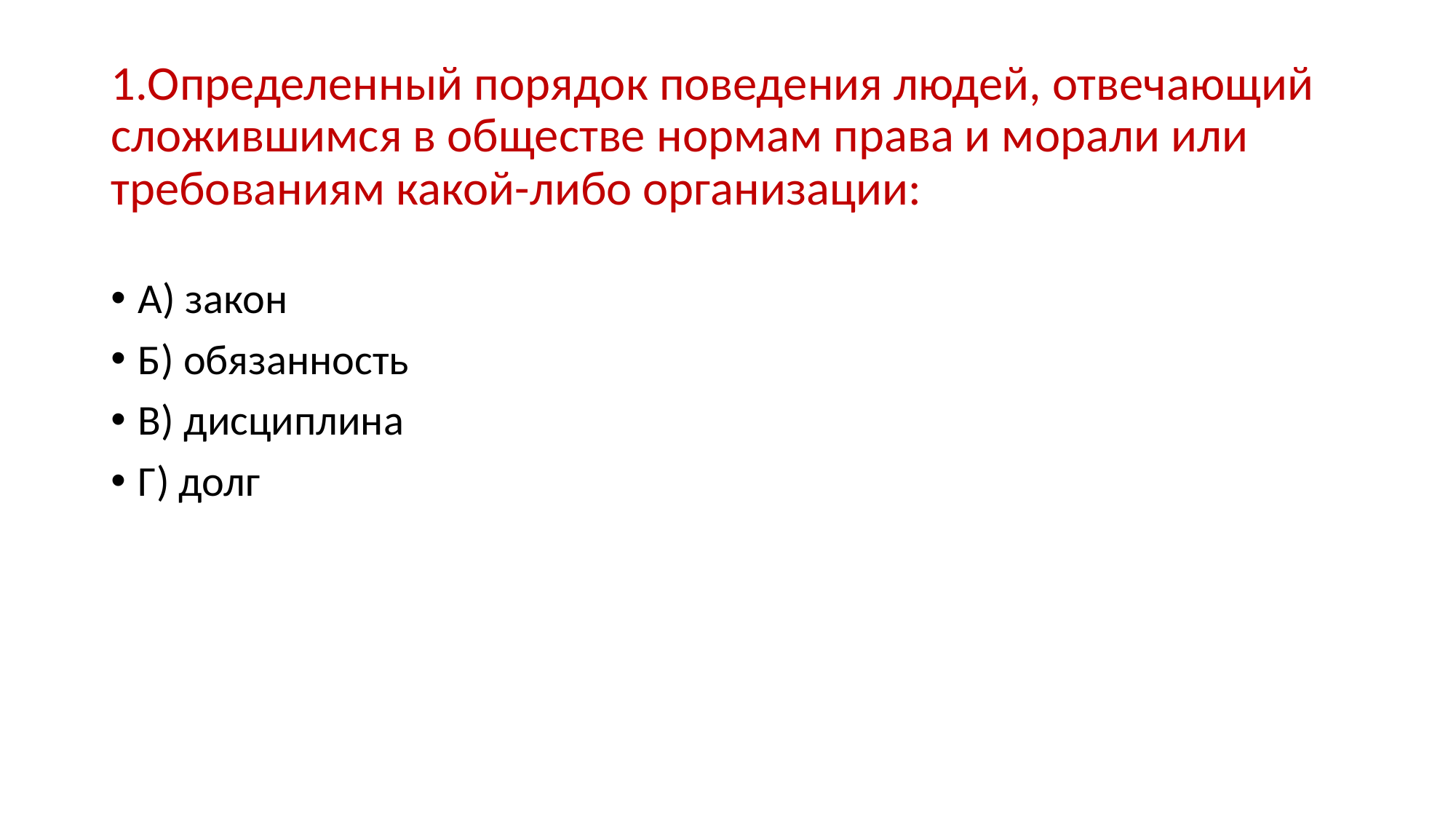

# 1.Определенный порядок поведения людей, отвечающий сложившимся в обществе нормам права и морали или требованиям какой-либо организации:
А) закон
Б) обязанность
В) дисциплина
Г) долг